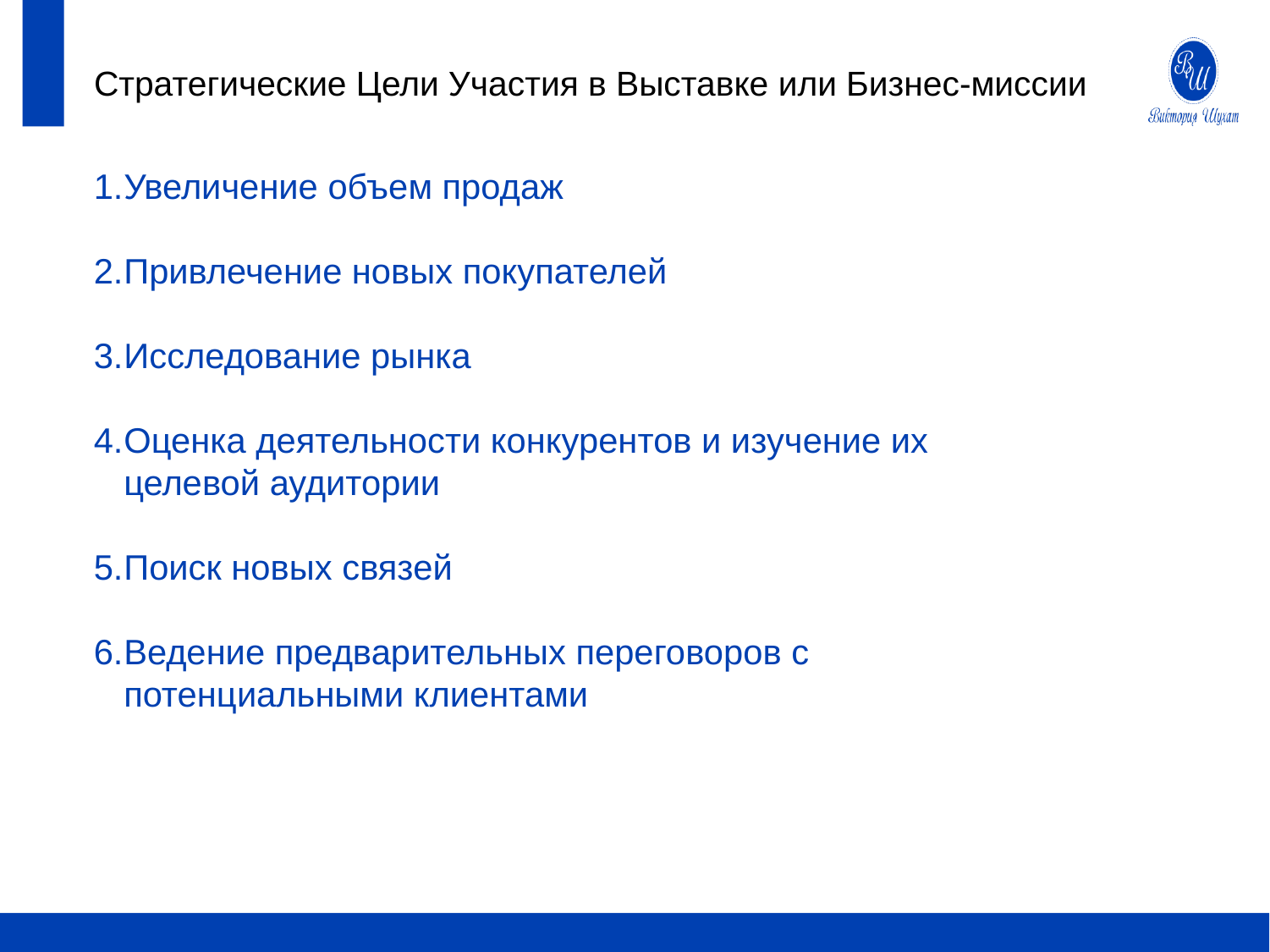

# Стратегические Цели Участия в Выставке или Бизнес-миссии
Увеличение объем продаж
Привлечение новых покупателей
Исследование рынка
Оценка деятельности конкурентов и изучение их целевой аудитории
Поиск новых связей
Ведение предварительных переговоров с потенциальными клиентами